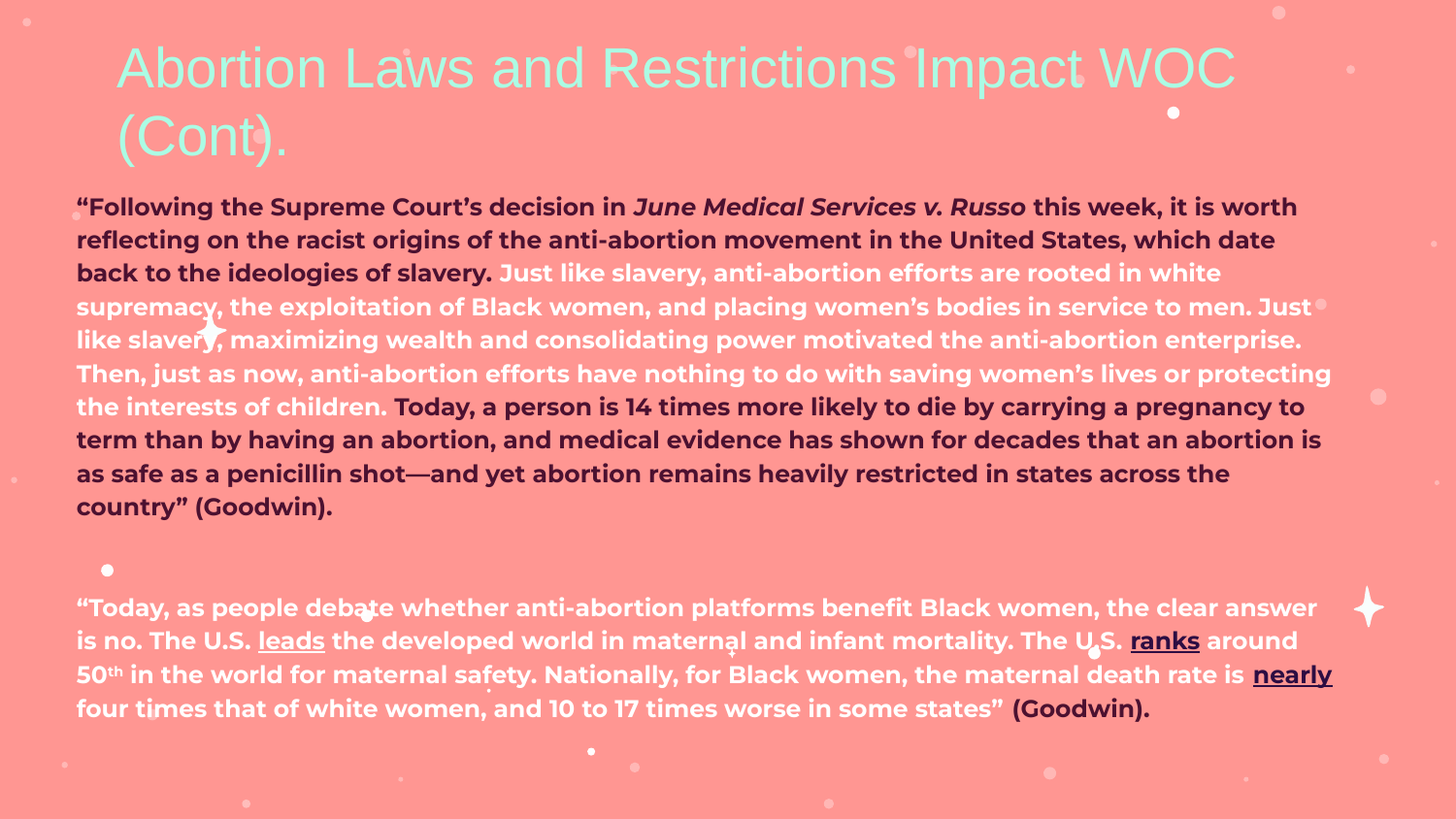

Abortion Laws and Restrictions Impact WOC (Cont).
“Following the Supreme Court’s decision in June Medical Services v. Russo this week, it is worth reflecting on the racist origins of the anti-abortion movement in the United States, which date back to the ideologies of slavery. Just like slavery, anti-abortion efforts are rooted in white supremacy, the exploitation of Black women, and placing women’s bodies in service to men. Just like slavery, maximizing wealth and consolidating power motivated the anti-abortion enterprise. Then, just as now, anti-abortion efforts have nothing to do with saving women’s lives or protecting the interests of children. Today, a person is 14 times more likely to die by carrying a pregnancy to term than by having an abortion, and medical evidence has shown for decades that an abortion is as safe as a penicillin shot—and yet abortion remains heavily restricted in states across the country” (Goodwin).

“Today, as people debate whether anti-abortion platforms benefit Black women, the clear answer is no. The U.S. leads the developed world in maternal and infant mortality. The U.S. ranks around 50th in the world for maternal safety. Nationally, for Black women, the maternal death rate is nearly four times that of white women, and 10 to 17 times worse in some states” (Goodwin).